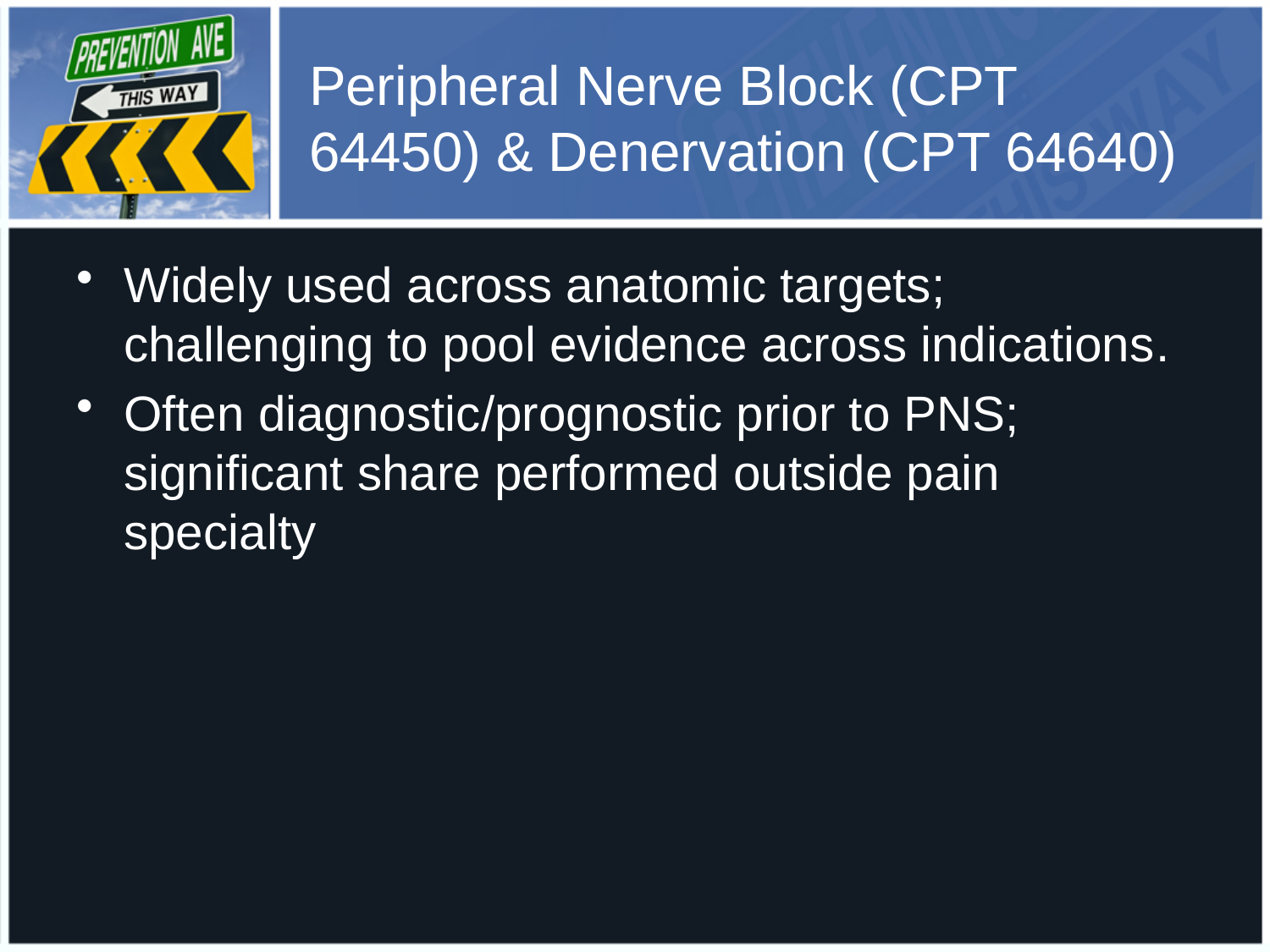

# Peripheral Nerve Block (CPT 64450) & Denervation (CPT 64640)
Widely used across anatomic targets; challenging to pool evidence across indications.
Often diagnostic/prognostic prior to PNS; significant share performed outside pain specialty